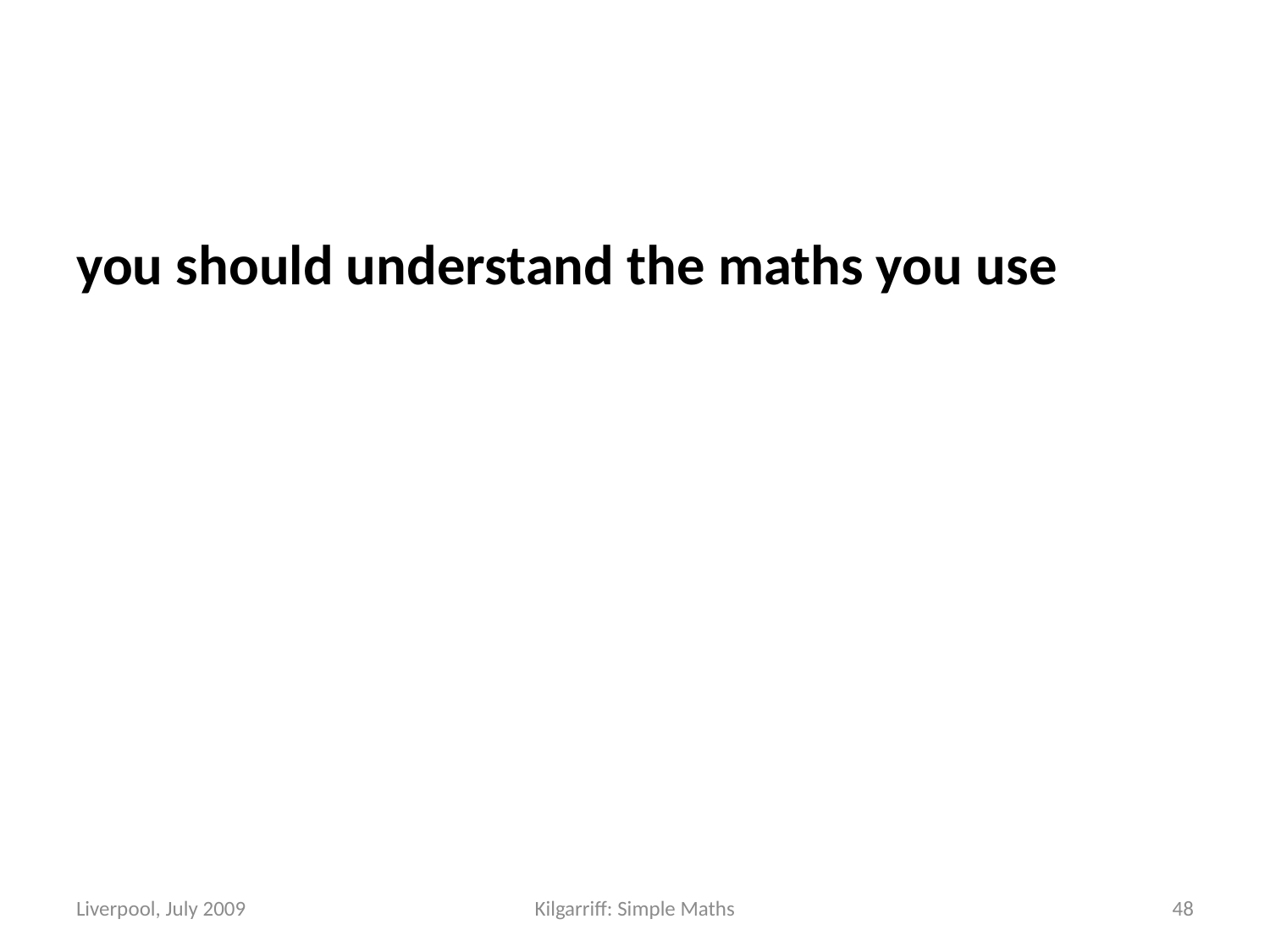

#
you should understand the maths you use
Liverpool, July 2009
Kilgarriff: Simple Maths
48